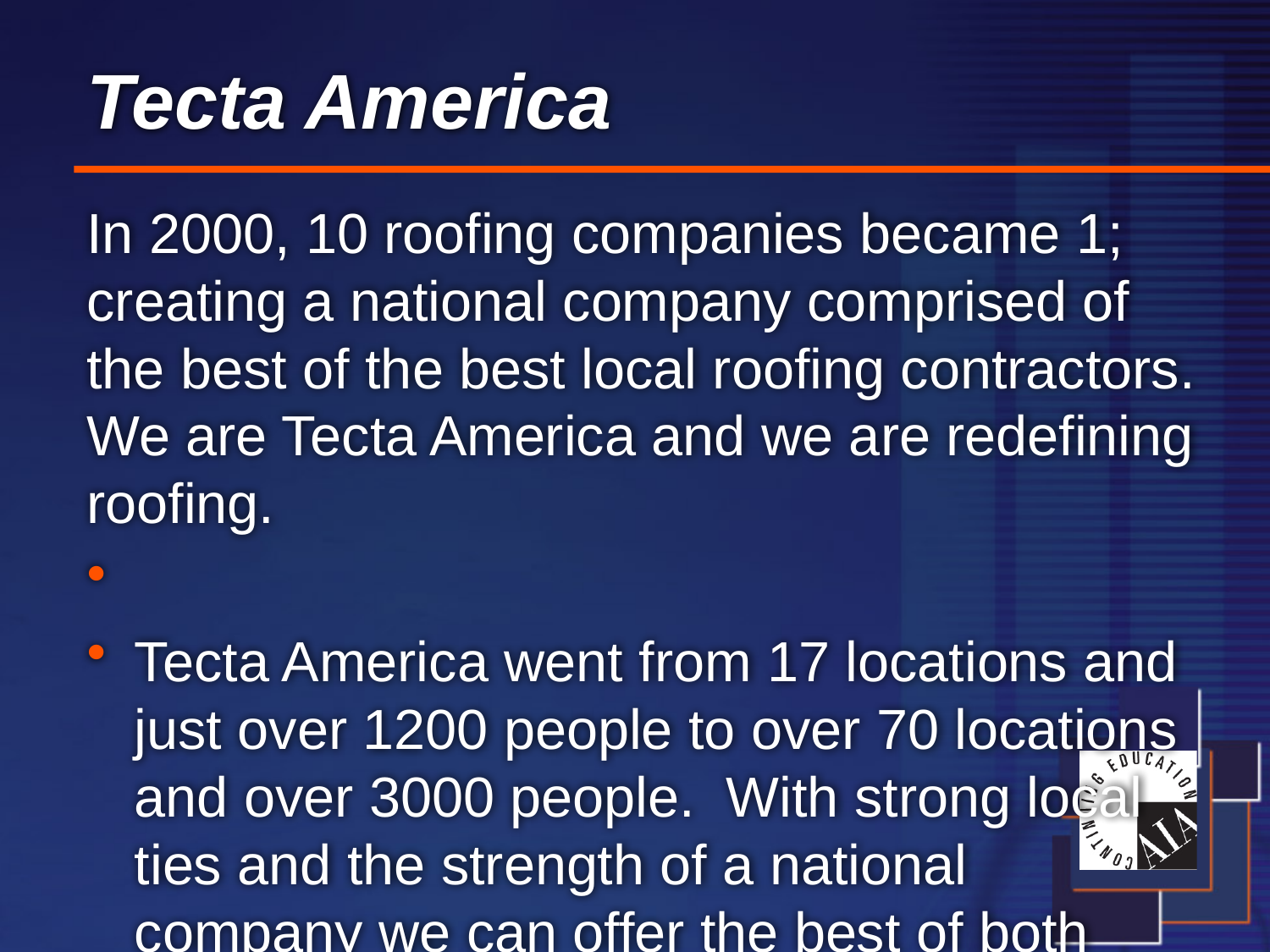

# Tecta America
In 2000, 10 roofing companies became 1; creating a national company comprised of the best of the best local roofing contractors. We are Tecta America and we are redefining roofing.

Tecta America went from 17 locations and just over 1200 people to over 70 locations and over 3000 people.  With strong local ties and the strength of a national company we can offer the best of both worlds.